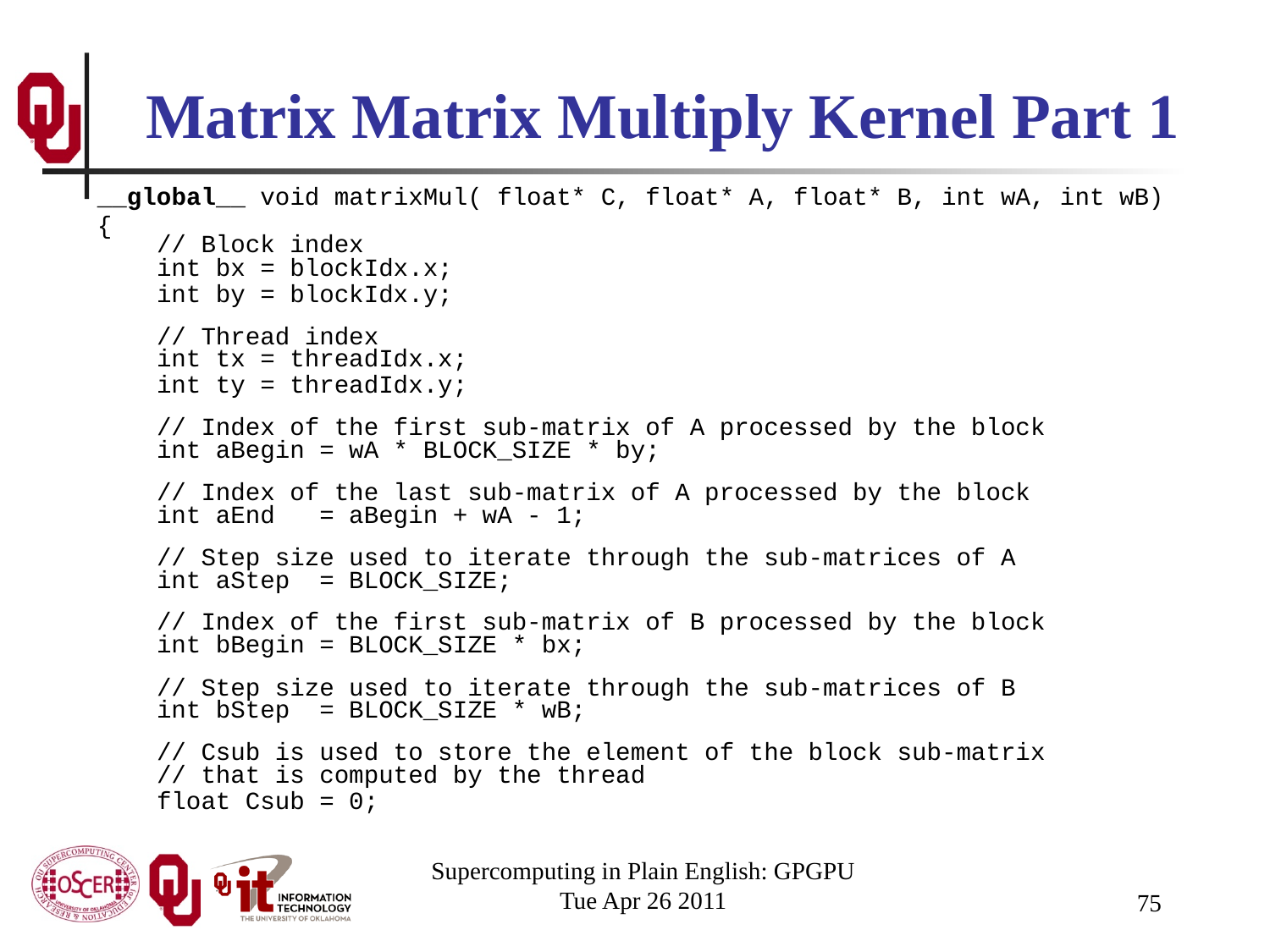

# Matrix Matrix Multiply Kernel Part 1
__global__ void matrixMul( float* C, float* A, float* B, int wA, int wB)
{
    // Block index
    int bx = blockIdx.x;
    int by = blockIdx.y;

    // Thread index
    int tx = threadIdx.x;
    int ty = threadIdx.y;

    // Index of the first sub-matrix of A processed by the block
    int aBegin = wA * BLOCK_SIZE * by;

    // Index of the last sub-matrix of A processed by the block
    int aEnd   = aBegin + wA - 1;

    // Step size used to iterate through the sub-matrices of A
    int aStep  = BLOCK_SIZE;

    // Index of the first sub-matrix of B processed by the block
    int bBegin = BLOCK_SIZE * bx;

    // Step size used to iterate through the sub-matrices of B
    int bStep  = BLOCK_SIZE * wB;

    // Csub is used to store the element of the block sub-matrix
    // that is computed by the thread
    float Csub = 0;
Supercomputing in Plain English: GPGPU
Tue Apr 26 2011
75